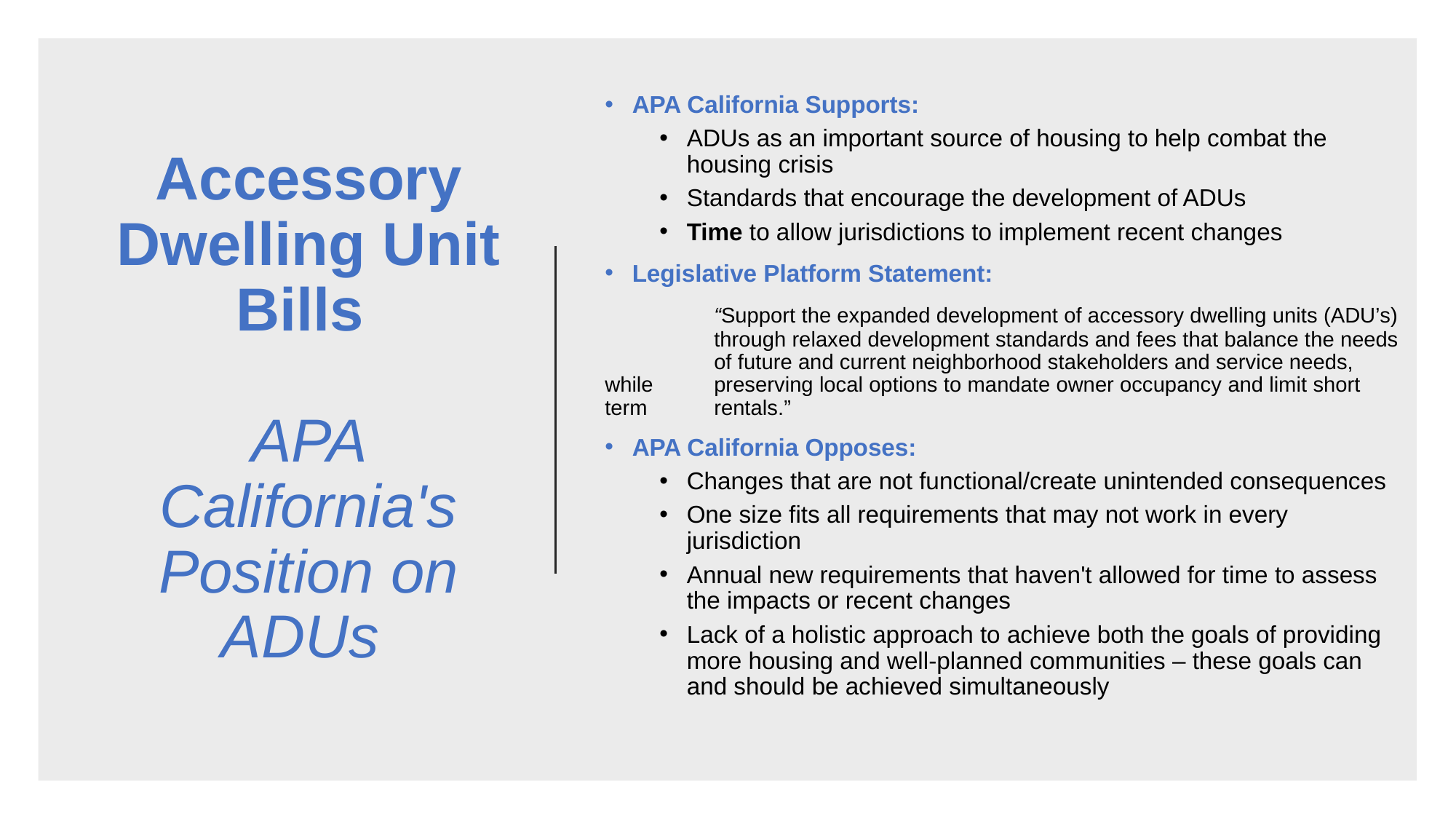

APA California Supports:
ADUs as an important source of housing to help combat the housing crisis
Standards that encourage the development of ADUs
Time to allow jurisdictions to implement recent changes
Legislative Platform Statement:
	“Support the expanded development of accessory dwelling units (ADU’s) 	through relaxed development standards and fees that balance the needs 	of future and current neighborhood stakeholders and service needs, while 	preserving local options to mandate owner occupancy and limit short term 	rentals.”
APA California Opposes:
Changes that are not functional/create unintended consequences
One size fits all requirements that may not work in every jurisdiction
Annual new requirements that haven't allowed for time to assess the impacts or recent changes
Lack of a holistic approach to achieve both the goals of providing more housing and well-planned communities – these goals can and should be achieved simultaneously
# Accessory Dwelling Unit Bills APA California's Position on ADUs